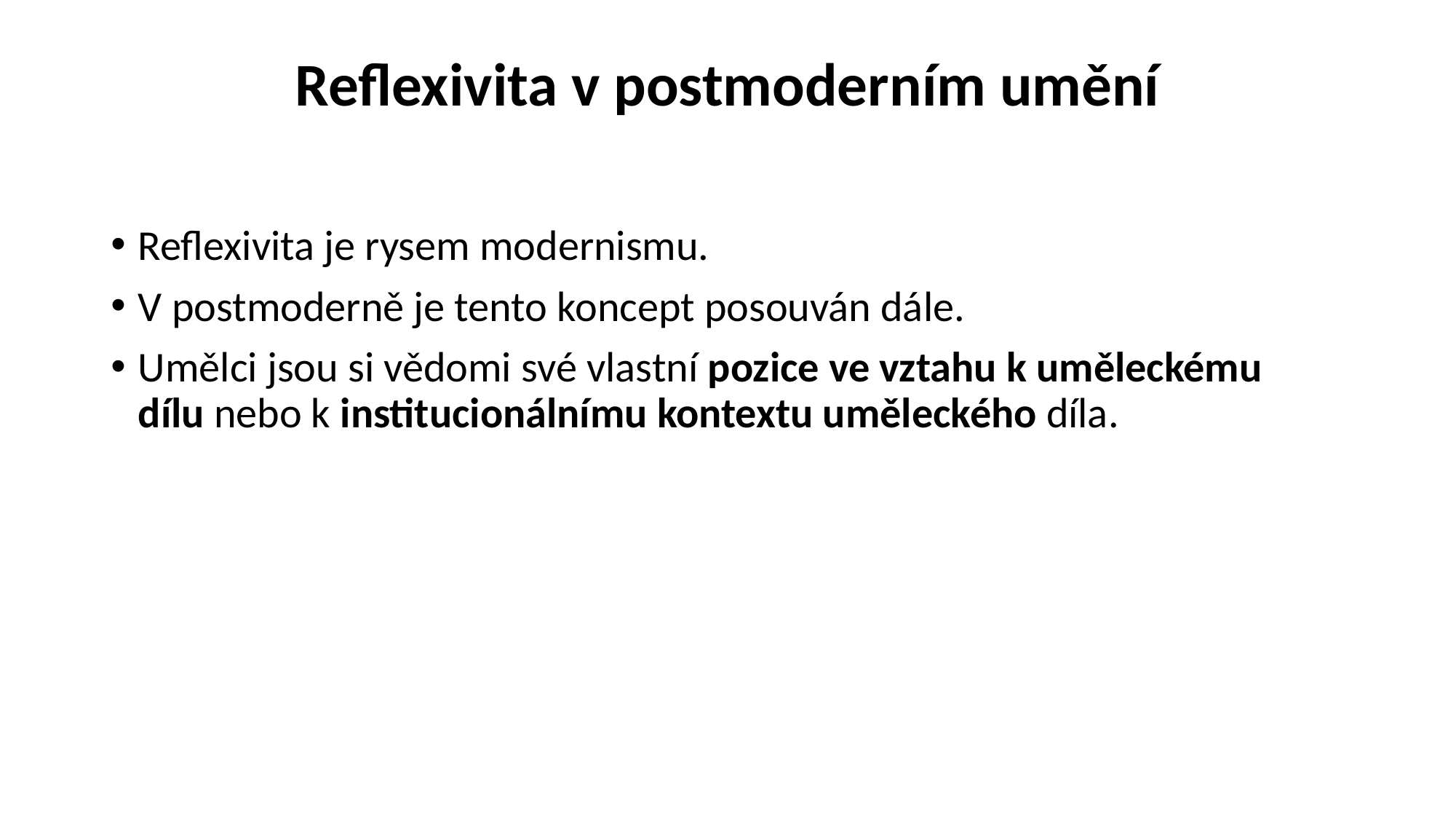

# Reflexivita v postmoderním umění
Reflexivita je rysem modernismu.
V postmoderně je tento koncept posouván dále.
Umělci jsou si vědomi své vlastní pozice ve vztahu k uměleckému dílu nebo k institucionálnímu kontextu uměleckého díla.